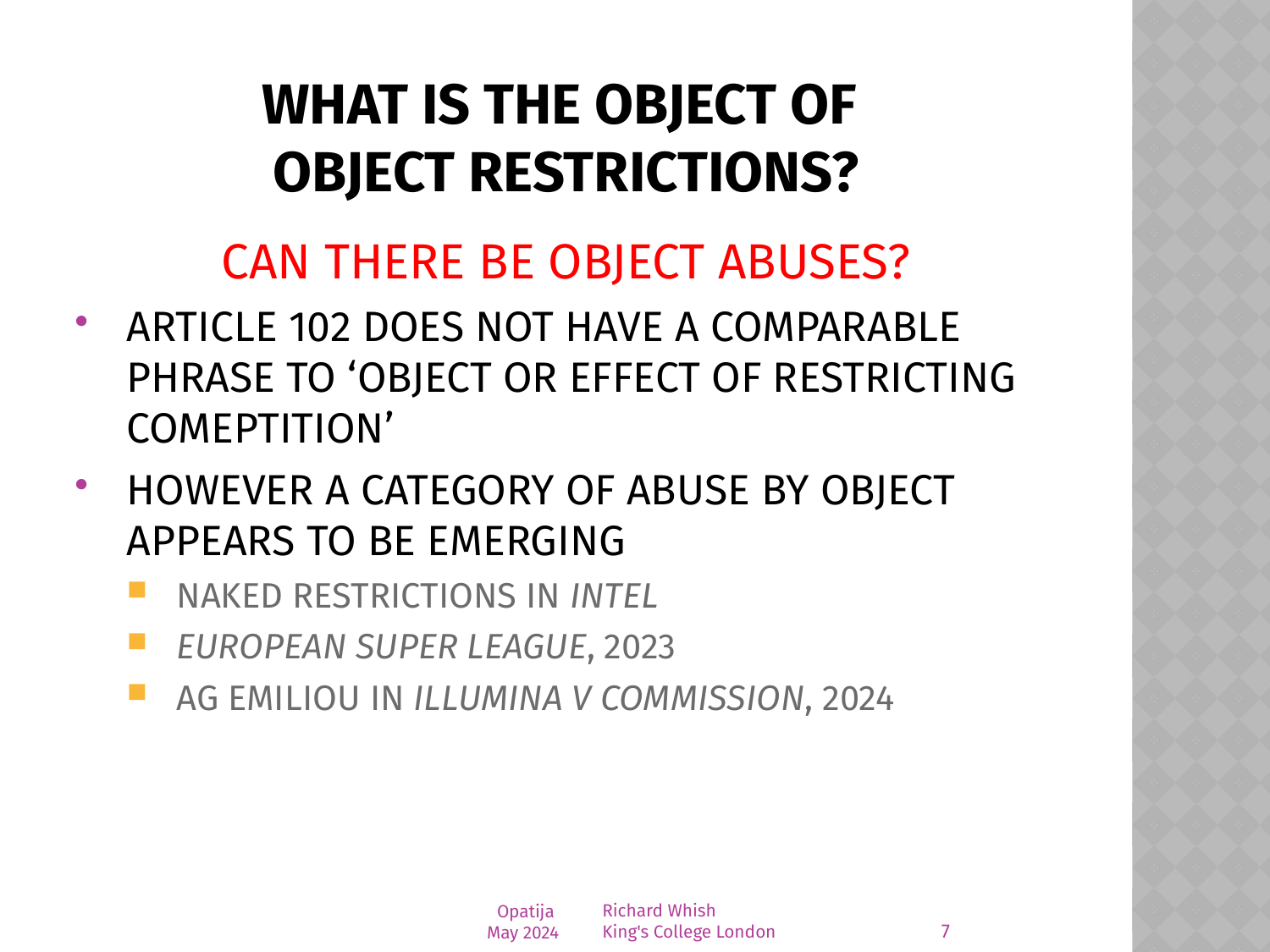

# What is the object of object restrictions?
CAN THERE BE OBJECT ABUSES?
ARTICLE 102 DOES NOT HAVE A COMPARABLE PHRASE TO ‘OBJECT OR EFFECT OF RESTRICTING COMEPTITION’
HOWEVER A CATEGORY OF ABUSE BY OBJECT APPEARS TO BE EMERGING
NAKED RESTRICTIONS IN INTEL
EUROPEAN SUPER LEAGUE, 2023
AG EMILIOU IN ILLUMINA V COMMISSION, 2024
7
Opatija
May 2024
Richard Whish
King's College London